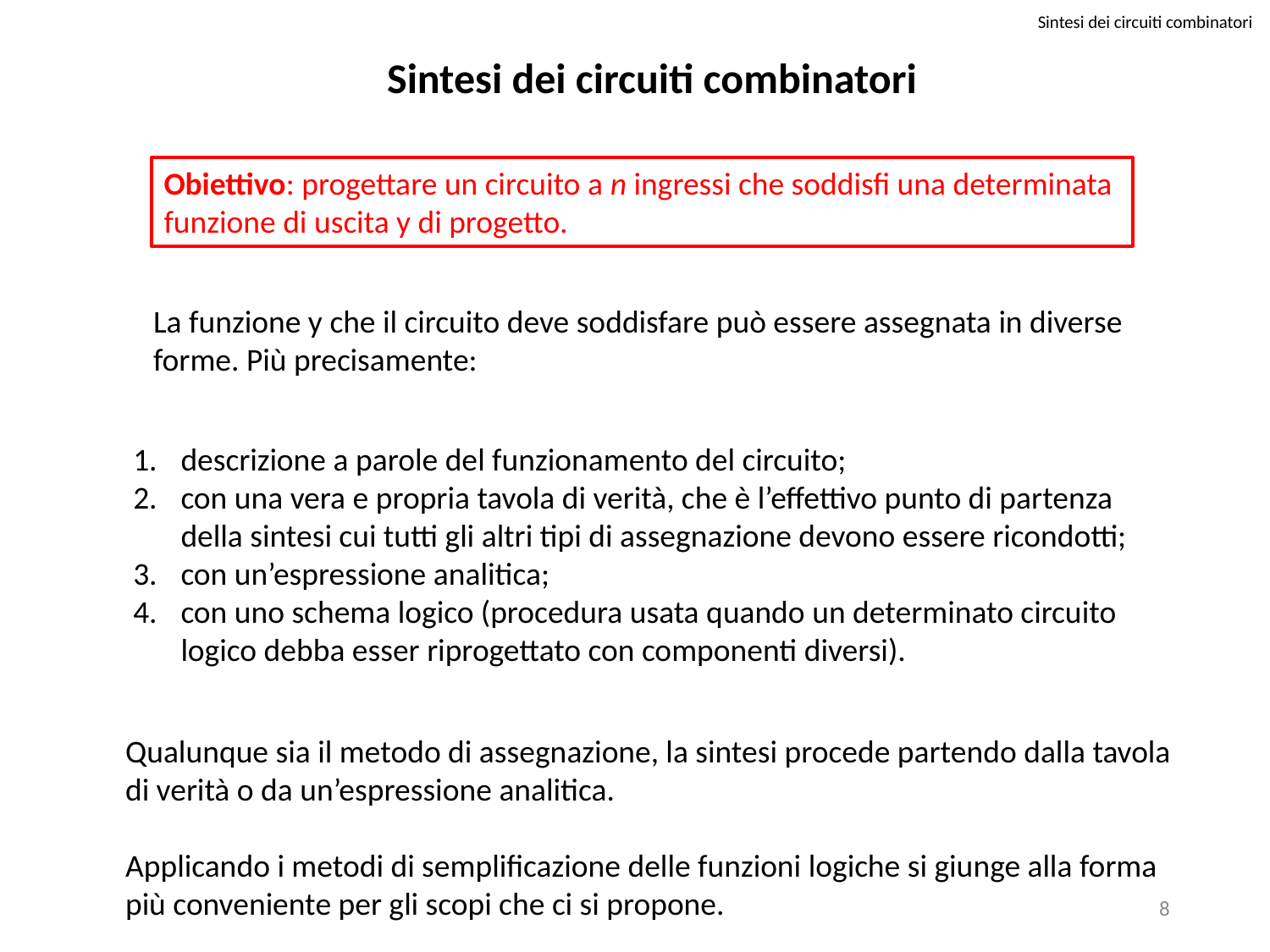

Sintesi dei circuiti combinatori
Sintesi dei circuiti combinatori
Obiettivo: progettare un circuito a n ingressi che soddisfi una determinata
funzione di uscita y di progetto.
La funzione y che il circuito deve soddisfare può essere assegnata in diverse
forme. Più precisamente:
descrizione a parole del funzionamento del circuito;
con una vera e propria tavola di verità, che è l’effettivo punto di partenza
della sintesi cui tutti gli altri tipi di assegnazione devono essere ricondotti;
con un’espressione analitica;
con uno schema logico (procedura usata quando un determinato circuito
logico debba esser riprogettato con componenti diversi).
Qualunque sia il metodo di assegnazione, la sintesi procede partendo dalla tavola
di verità o da un’espressione analitica.

Applicando i metodi di semplificazione delle funzioni logiche si giunge alla forma
più conveniente per gli scopi che ci si propone.
8